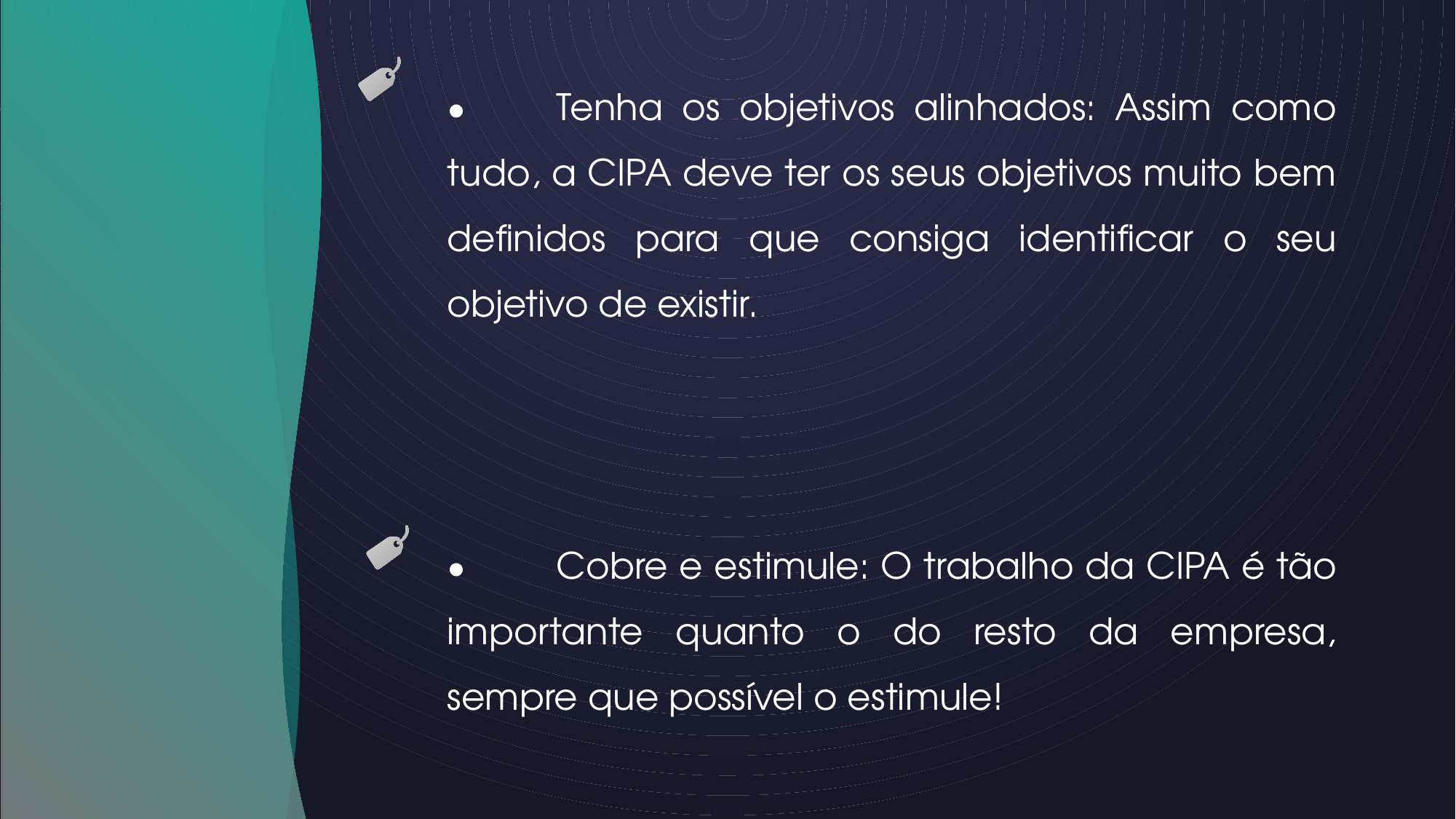

•	Tenha os objetivos alinhados: Assim como tudo, a CIPA deve ter os seus objetivos muito bem definidos para que consiga identificar o seu objetivo de existir.

•	Cobre e estimule: O trabalho da CIPA é tão importante quanto o do resto da empresa, sempre que possível o estimule!